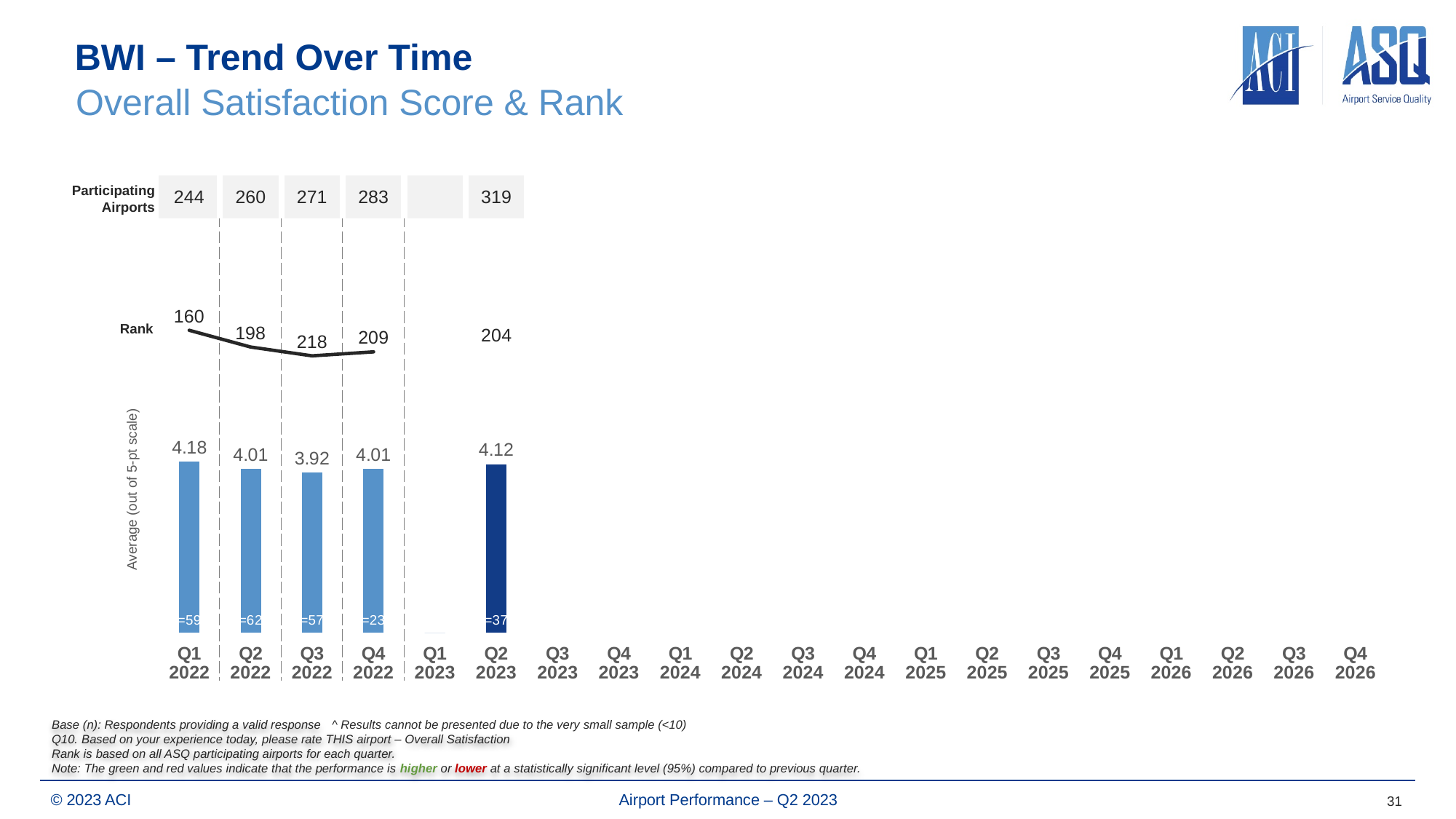

# BWI – Trend Over Time
Overall Satisfaction Score & Rank
| 244 | 260 | 271 | 283 |  | 319 |  |  |  |  |  |  |  |  |  |  |  |  |  |  |
| --- | --- | --- | --- | --- | --- | --- | --- | --- | --- | --- | --- | --- | --- | --- | --- | --- | --- | --- | --- |
Participating
Airports
|  |  |  |  |  |  |  |  |  |  |  |  |  |  |  |  |  |  |  |  |
| --- | --- | --- | --- | --- | --- | --- | --- | --- | --- | --- | --- | --- | --- | --- | --- | --- | --- | --- | --- |

### Chart

| Category | Rank |
|---|---|
| Q1 2022 | 160.0 |
| Q2 2022 | 198.0 |
| Q3 2022 | 218.0 |
| Q4 2022 | 209.0 |
| Q1 2023 | None |
| Q2 2023 | 204.0 |
| Q3 2023 | None |
| Q4 2023 | None |
| Q1 2024 | None |
| Q2 2024 | None |
| Q3 2024 | None |
| Q4 2024 | None |
| Q1 2025 | None |
| Q2 2025 | None |
| Q3 2025 | None |
| Q4 2025 | None |
| Q1 2026 | None |
| Q2 2026 | None |
| Q3 2026 | None |
| Q4 2026 | None |
Rank

### Chart

| Category | Column3 | Participating Airports |
|---|---|---|
| Q1 2022 | 4.17652901 | 4.18 |
| Q2 2022 | 4.00705545 | 4.01 |
| Q3 2022 | 3.91778161 | 3.92 |
| Q4 2022 | 4.00980201 | 4.01 |
| Q1 2023 | 0.0 | 0.0 |
| Q2 2023 | 4.12244965 | 4.12 |
| Q3 2023 | None | None |
| Q4 2023 | None | None |
| Q1 2024 | None | None |
| Q2 2024 | None | None |
| Q3 2024 | None | None |
| Q4 2024 | None | None |
| Q1 2025 | None | None |
| Q2 2025 | None | None |
| Q3 2025 | None | None |
| Q4 2025 | None | None |
| Q1 2026 | None | None |
| Q2 2026 | None | None |
| Q3 2026 | None | None |
| Q4 2026 | None | None |
Average (out of 5-pt scale)
^ Results cannot be presented due to the very small sample (<10)
Base (n): Respondents providing a valid response
Q10. Based on your experience today, please rate THIS airport – Overall Satisfaction
Rank is based on all ASQ participating airports for each quarter.
Note: The green and red values indicate that the performance is higher or lower at a statistically significant level (95%) compared to previous quarter.
31